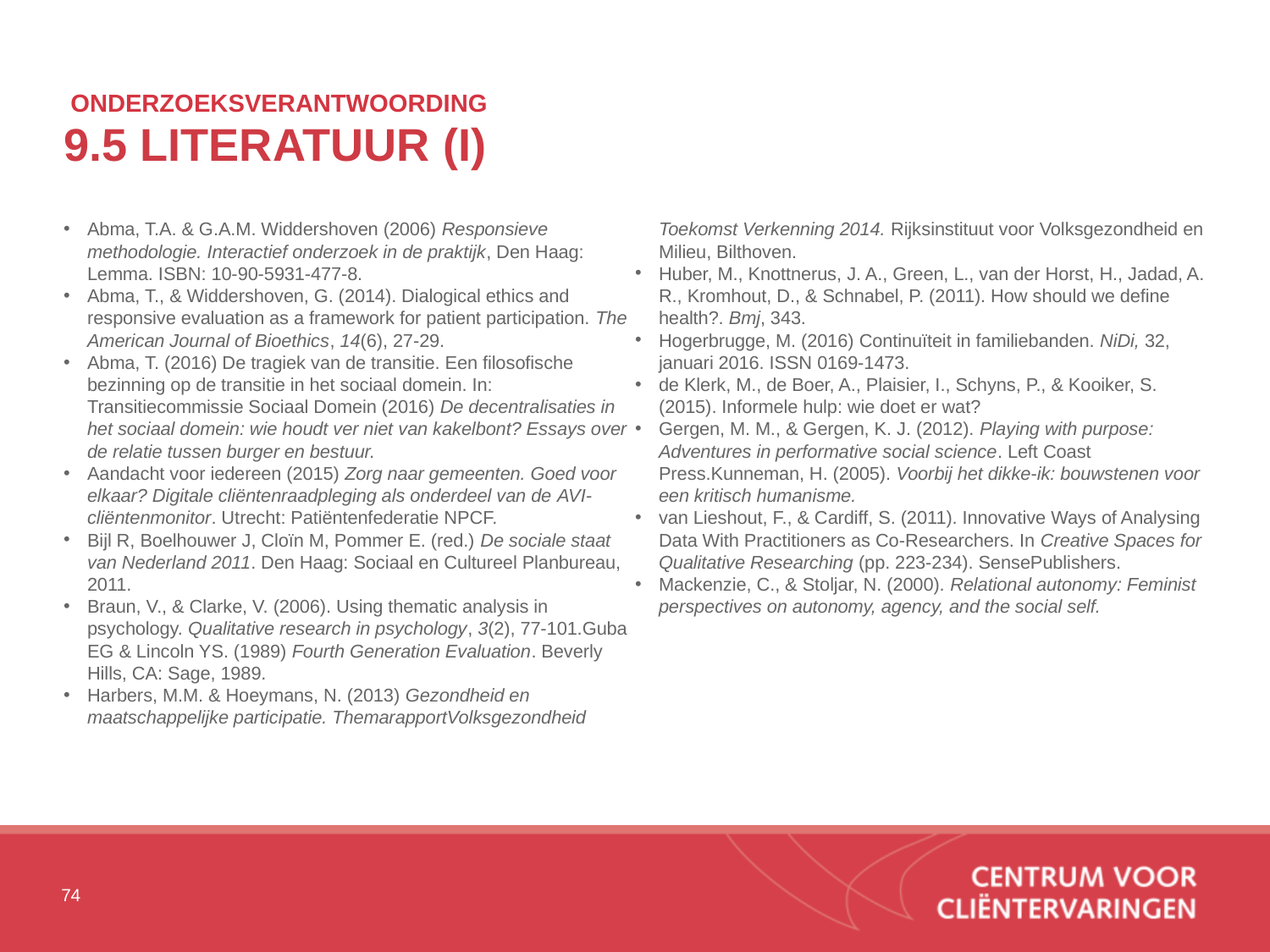

# ONDERZOEKSVERANTWOORDING 9.5 literatuur (I)
Abma, T.A. & G.A.M. Widdershoven (2006) Responsieve methodologie. Interactief onderzoek in de praktijk, Den Haag: Lemma. ISBN: 10-90-5931-477-8.
Abma, T., & Widdershoven, G. (2014). Dialogical ethics and responsive evaluation as a framework for patient participation. The American Journal of Bioethics, 14(6), 27-29.
Abma, T. (2016) De tragiek van de transitie. Een filosofische bezinning op de transitie in het sociaal domein. In: Transitiecommissie Sociaal Domein (2016) De decentralisaties in het sociaal domein: wie houdt ver niet van kakelbont? Essays over de relatie tussen burger en bestuur.
Aandacht voor iedereen (2015) Zorg naar gemeenten. Goed voor elkaar? Digitale cliëntenraadpleging als onderdeel van de AVI-cliëntenmonitor. Utrecht: Patiëntenfederatie NPCF.
Bijl R, Boelhouwer J, Cloïn M, Pommer E. (red.) De sociale staat van Nederland 2011. Den Haag: Sociaal en Cultureel Planbureau, 2011.
Braun, V., & Clarke, V. (2006). Using thematic analysis in psychology. Qualitative research in psychology, 3(2), 77-101.Guba EG & Lincoln YS. (1989) Fourth Generation Evaluation. Beverly Hills, CA: Sage, 1989.
Harbers, M.M. & Hoeymans, N. (2013) Gezondheid en maatschappelijke participatie. Themarapport Volksgezondheid Toekomst Verkenning 2014. Rijksinstituut voor Volksgezondheid en Milieu, Bilthoven.
Huber, M., Knottnerus, J. A., Green, L., van der Horst, H., Jadad, A. R., Kromhout, D., & Schnabel, P. (2011). How should we define health?. Bmj, 343.
Hogerbrugge, M. (2016) Continuïteit in familiebanden. NiDi, 32, januari 2016. ISSN 0169-1473.
de Klerk, M., de Boer, A., Plaisier, I., Schyns, P., & Kooiker, S. (2015). Informele hulp: wie doet er wat?
Gergen, M. M., & Gergen, K. J. (2012). Playing with purpose: Adventures in performative social science. Left Coast Press.Kunneman, H. (2005). Voorbij het dikke-ik: bouwstenen voor een kritisch humanisme.
van Lieshout, F., & Cardiff, S. (2011). Innovative Ways of Analysing Data With Practitioners as Co-Researchers. In Creative Spaces for Qualitative Researching (pp. 223-234). SensePublishers.
Mackenzie, C., & Stoljar, N. (2000). Relational autonomy: Feminist perspectives on autonomy, agency, and the social self.